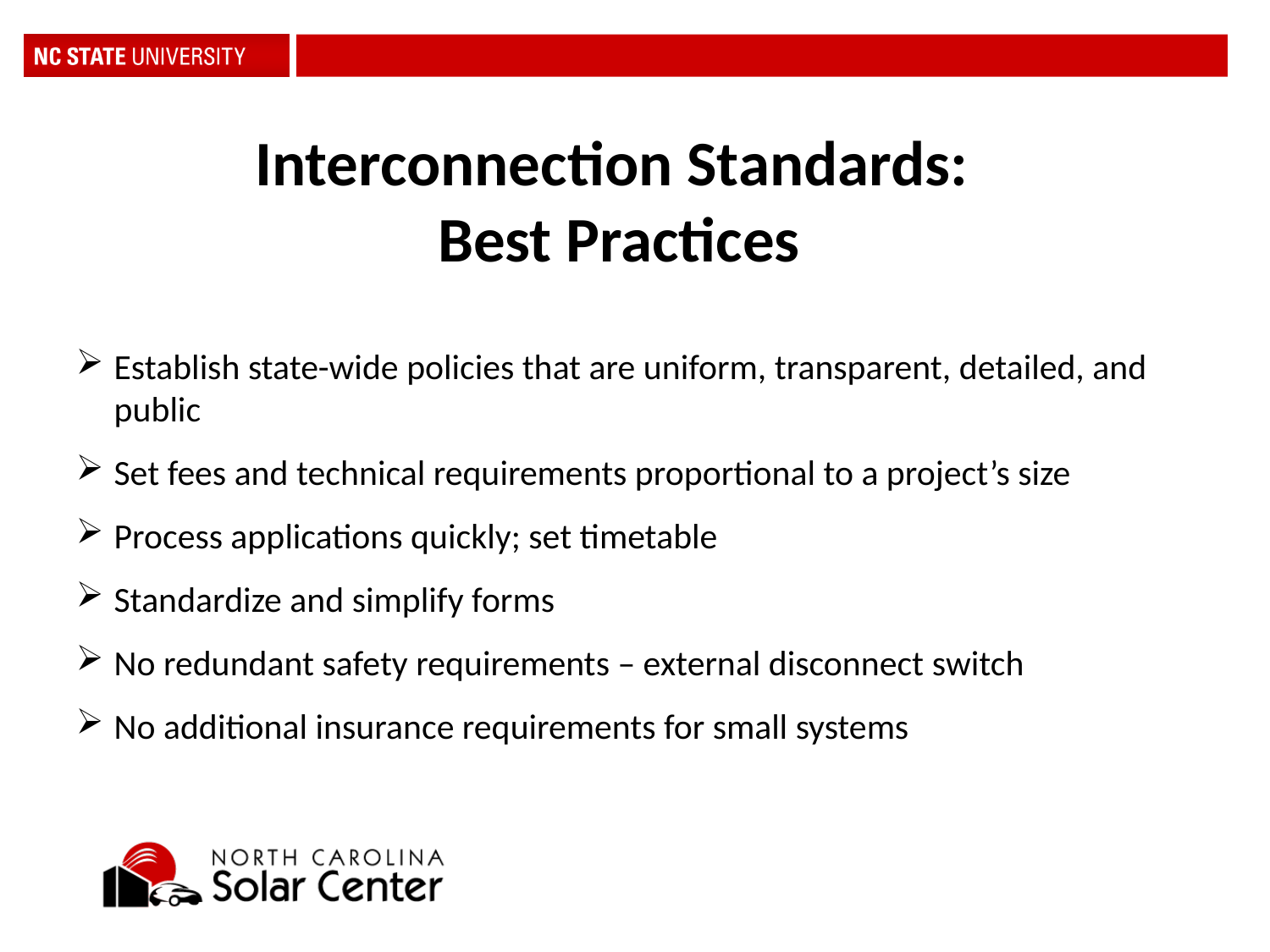

Interconnection Standards:
Best Practices
Establish state-wide policies that are uniform, transparent, detailed, and public
Set fees and technical requirements proportional to a project’s size
Process applications quickly; set timetable
Standardize and simplify forms
No redundant safety requirements – external disconnect switch
No additional insurance requirements for small systems